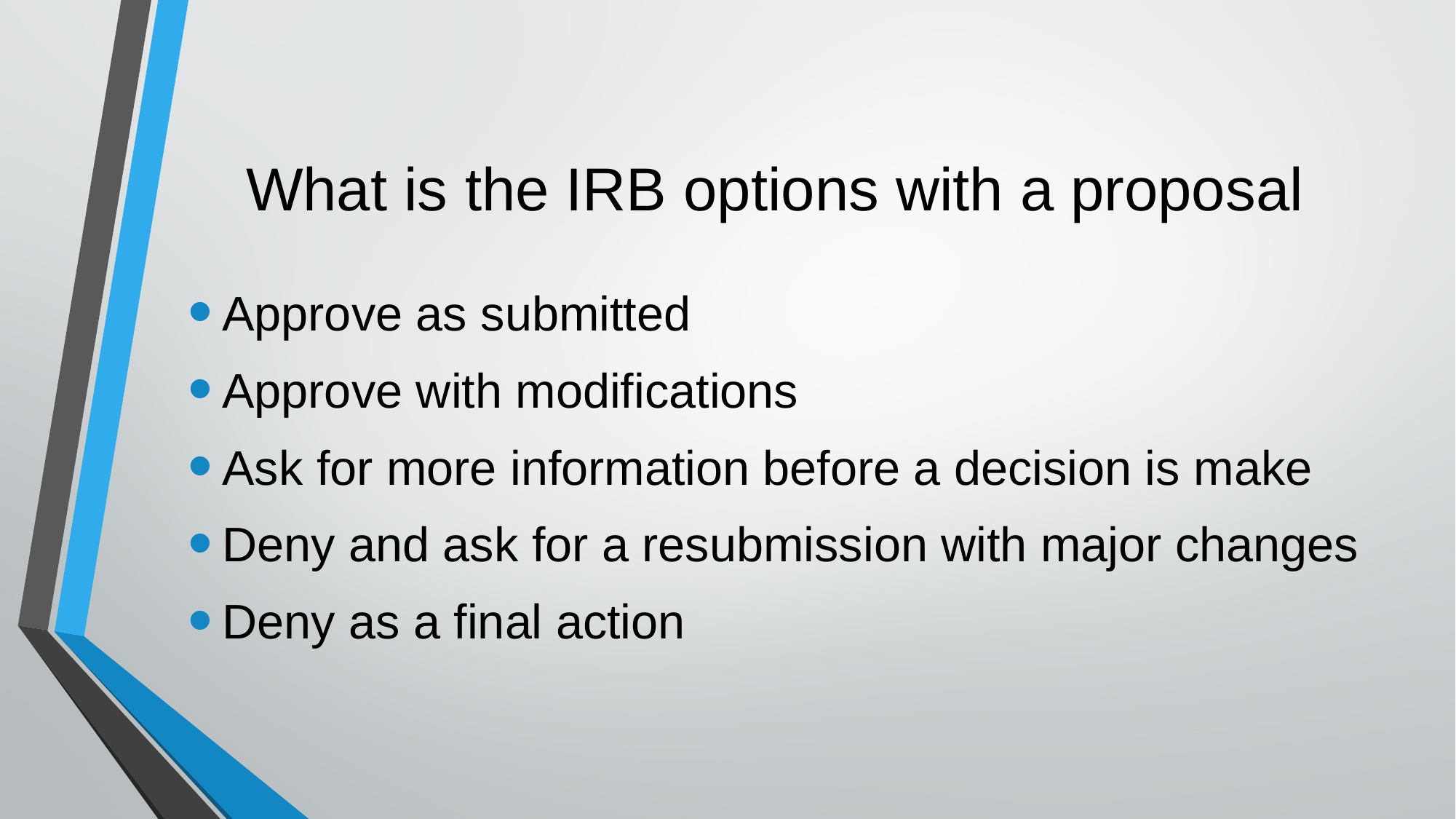

# What is the IRB options with a proposal
Approve as submitted
Approve with modifications
Ask for more information before a decision is make
Deny and ask for a resubmission with major changes
Deny as a final action